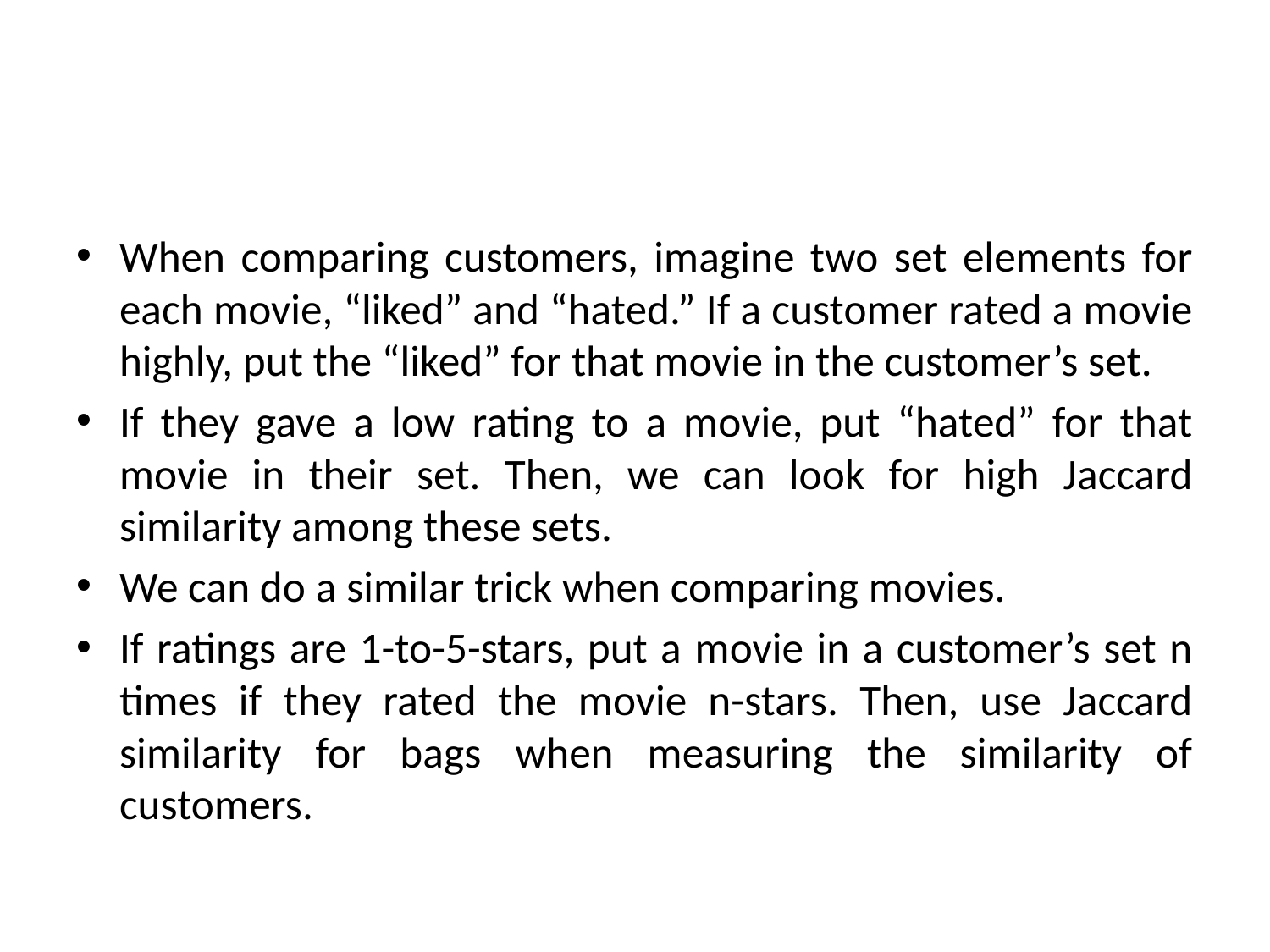

#
When comparing customers, imagine two set elements for each movie, “liked” and “hated.” If a customer rated a movie highly, put the “liked” for that movie in the customer’s set.
If they gave a low rating to a movie, put “hated” for that movie in their set. Then, we can look for high Jaccard similarity among these sets.
We can do a similar trick when comparing movies.
If ratings are 1-to-5-stars, put a movie in a customer’s set n times if they rated the movie n-stars. Then, use Jaccard similarity for bags when measuring the similarity of customers.